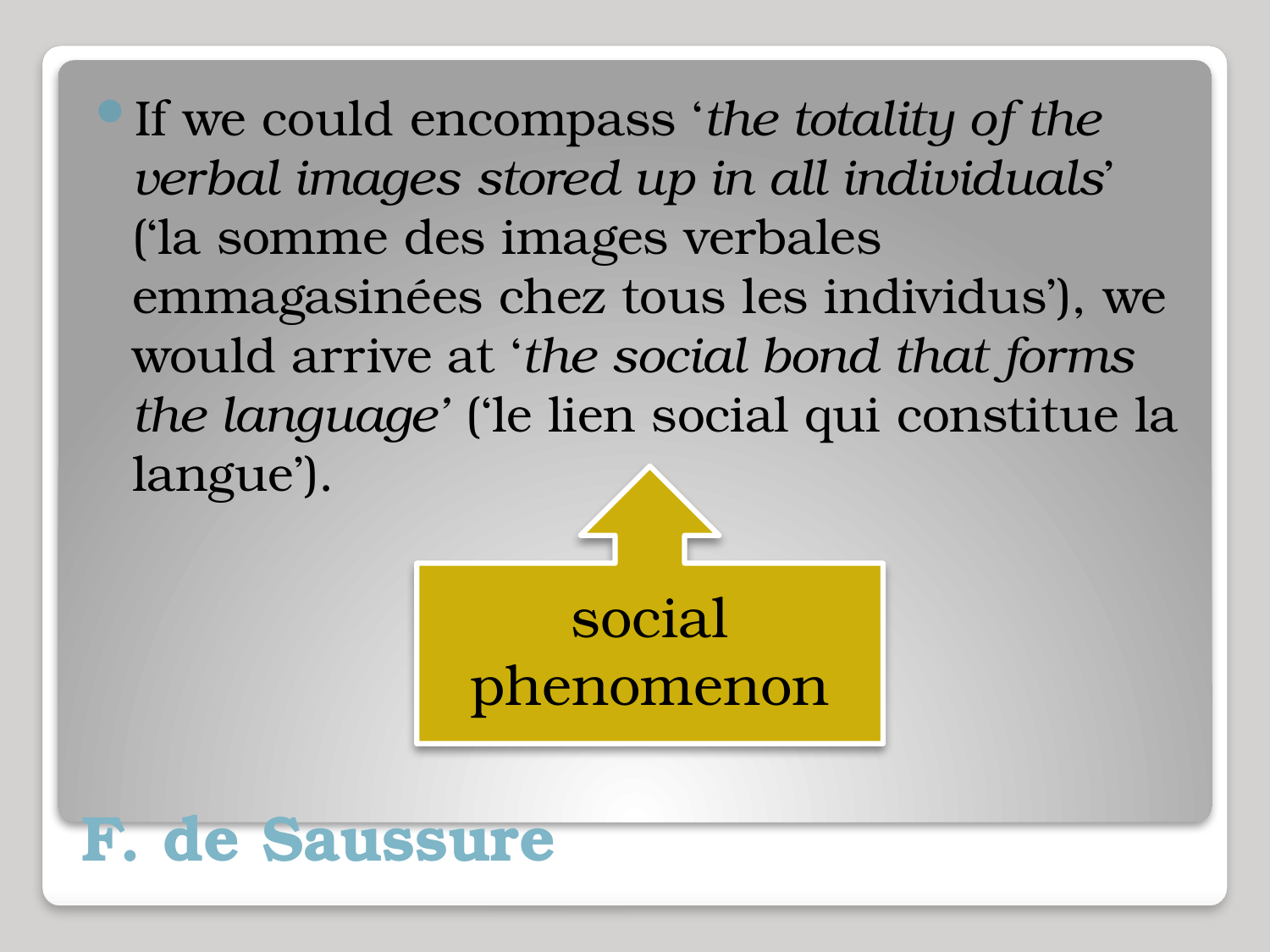

If we could encompass ‘the totality of the verbal images stored up in all individuals’ (‘la somme des images verbales emmagasinées chez tous les individus’), we would arrive at ‘the social bond that forms the language’ (‘le lien social qui constitue la langue’).

social phenomenon
# F. de Saussure